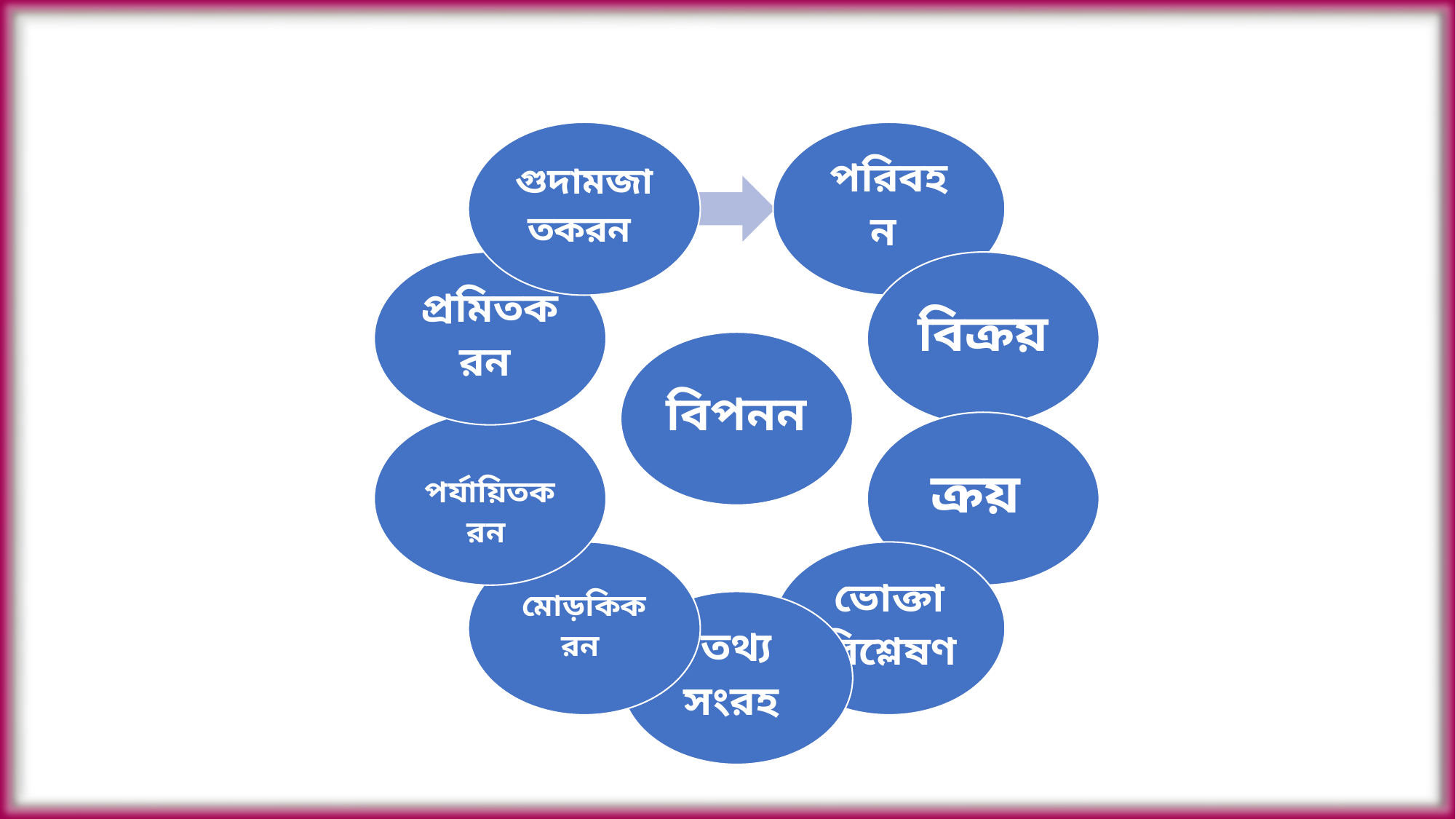

বিপনন
পরিবহন
বিক্রয়
প্রমিতকরন
গুদামজাতকরন
ক্রয়
 পর্যায়িতকরন
মোড়কিকরন
তথ্য সংরহ
ভোক্তা বিশ্লেষণ